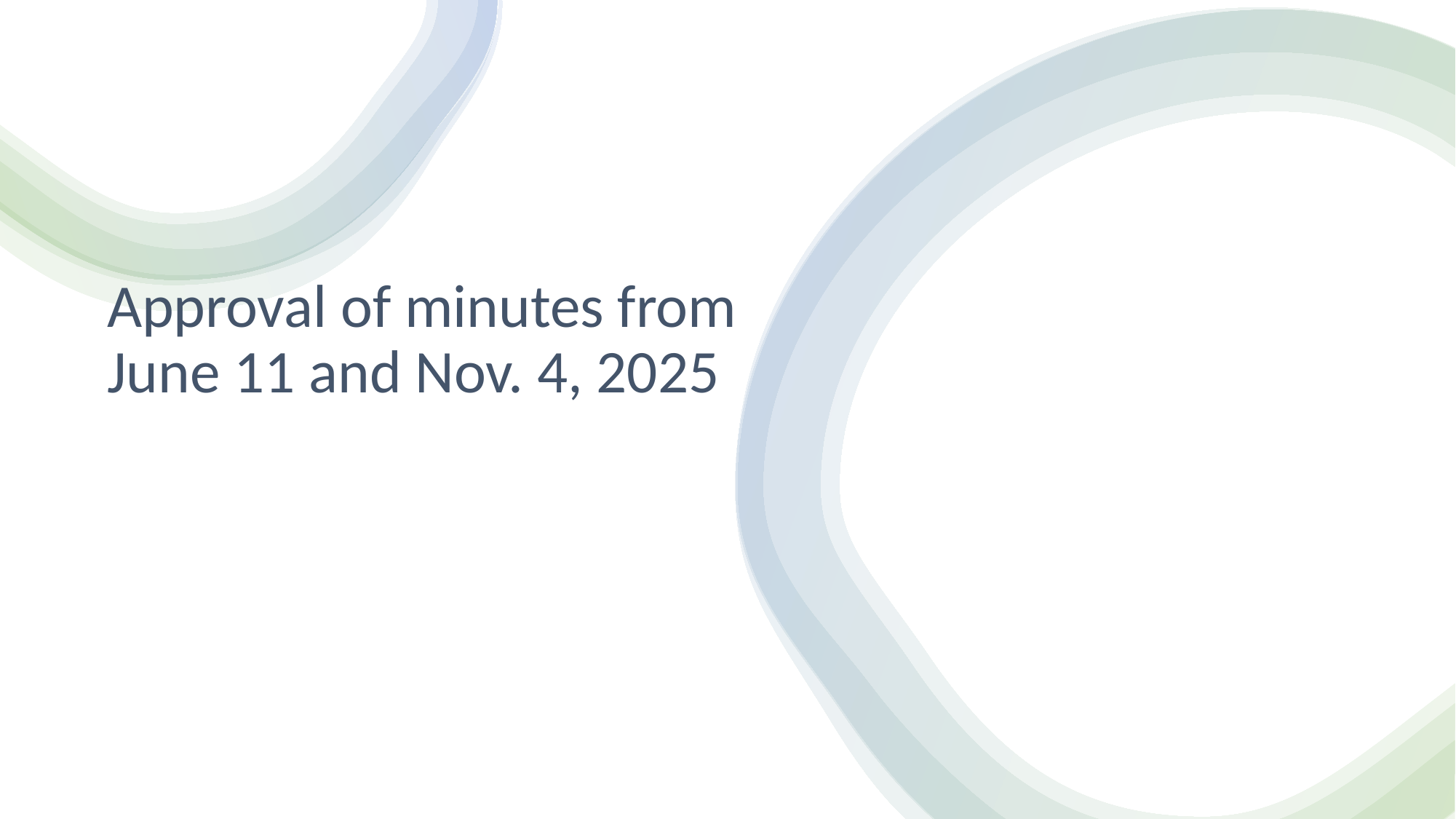

# Approval of minutes from June 11 and Nov. 4, 2025